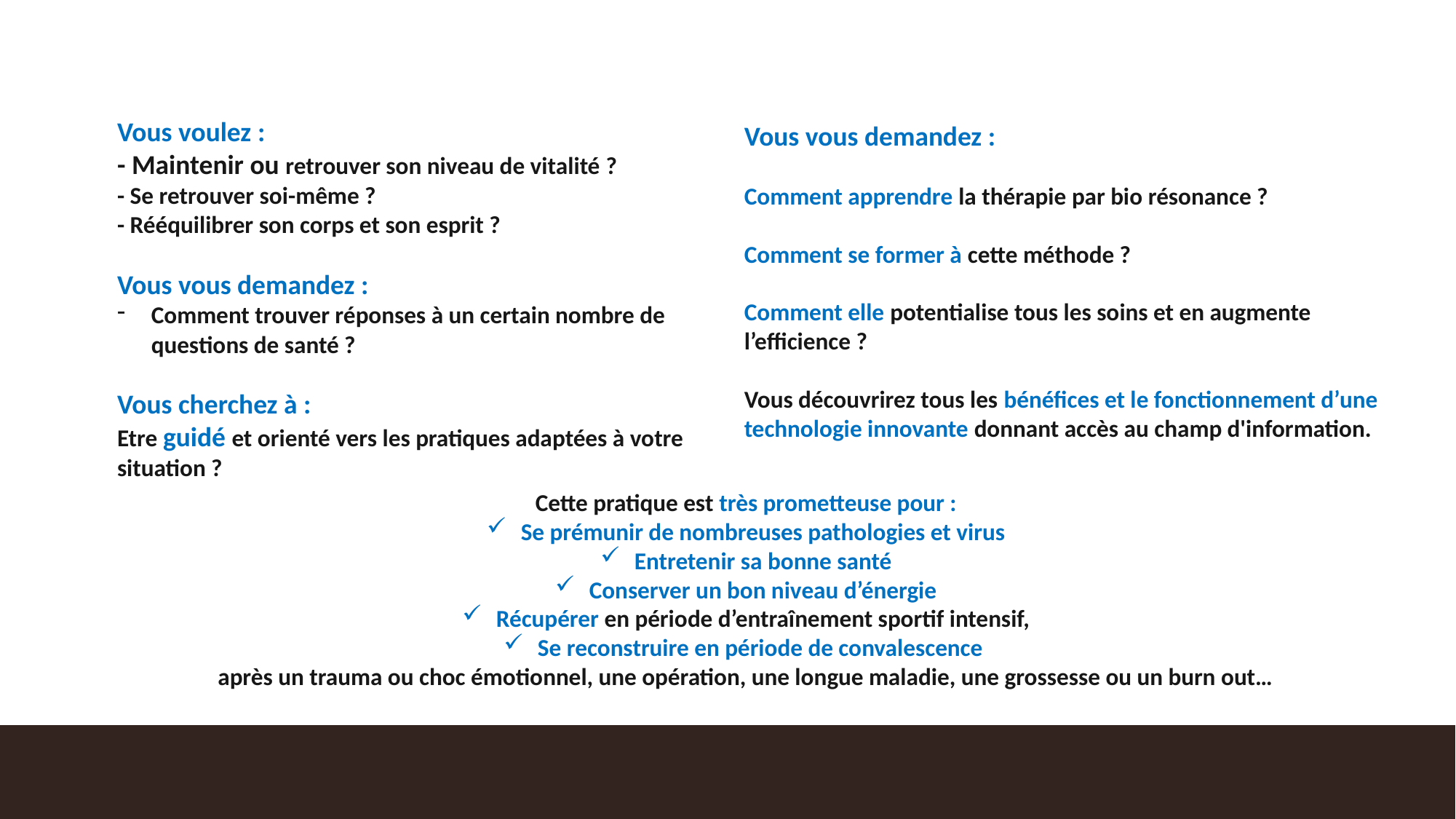

Vous voulez :
- Maintenir ou retrouver son niveau de vitalité ?
- Se retrouver soi-même ?
- Rééquilibrer son corps et son esprit ?

Vous vous demandez :
Comment trouver réponses à un certain nombre de questions de santé ?
Vous cherchez à :
Etre guidé et orienté vers les pratiques adaptées à votre situation ?
Vous vous demandez :

Comment apprendre la thérapie par bio résonance ?

Comment se former à cette méthode ?

Comment elle potentialise tous les soins et en augmente l’efficience ?

Vous découvrirez tous les bénéfices et le fonctionnement d’une technologie innovante donnant accès au champ d'information.
Cette pratique est très prometteuse pour :
Se prémunir de nombreuses pathologies et virus
Entretenir sa bonne santé
Conserver un bon niveau d’énergie
Récupérer en période d’entraînement sportif intensif,
Se reconstruire en période de convalescence
après un trauma ou choc émotionnel, une opération, une longue maladie, une grossesse ou un burn out…